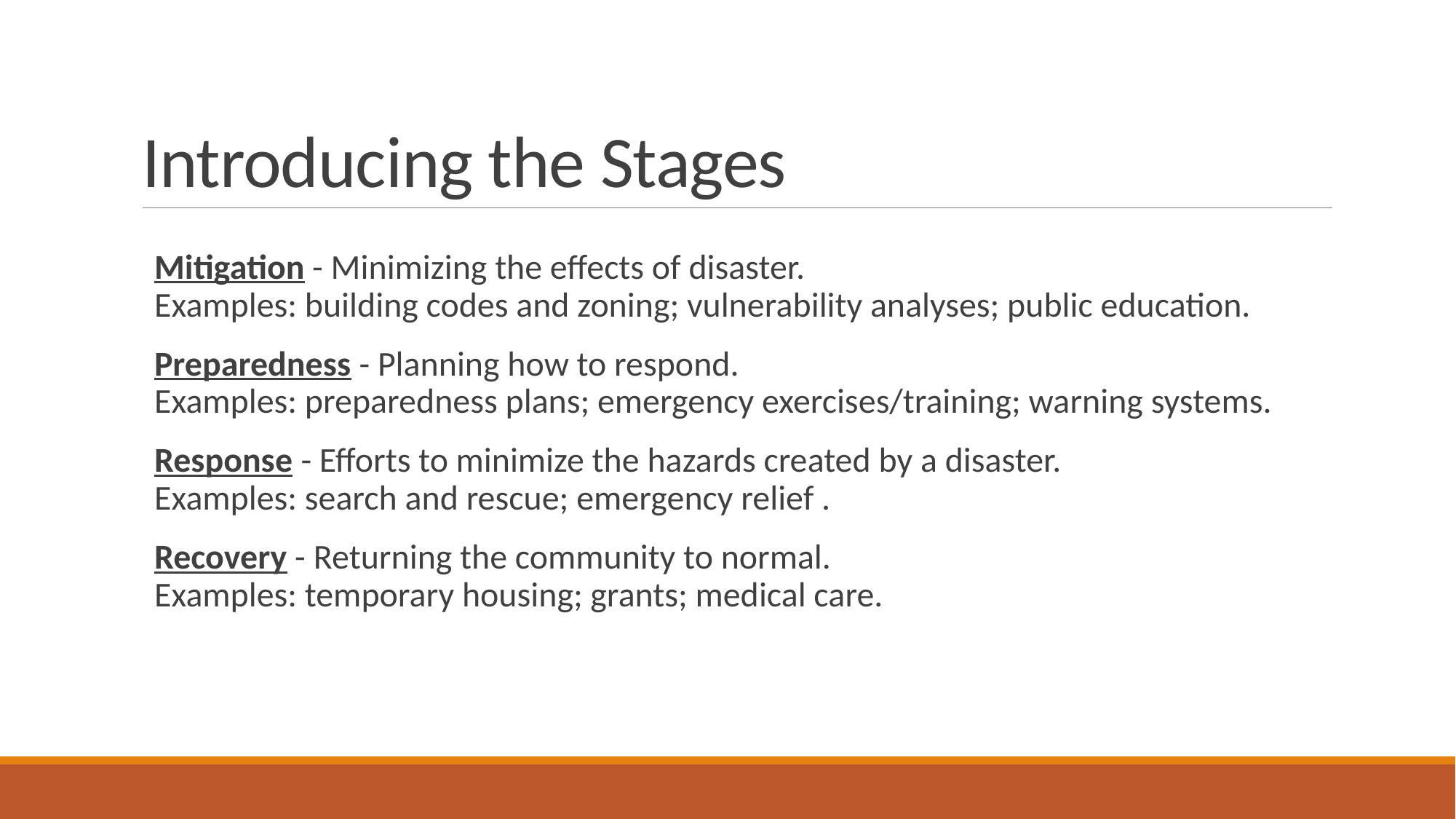

# Introducing the Stages
Mitigation - Minimizing the effects of disaster.
Examples: building codes and zoning; vulnerability analyses; public education.
Preparedness - Planning how to respond.
Examples: preparedness plans; emergency exercises/training; warning systems.
Response - Efforts to minimize the hazards created by a disaster.
Examples: search and rescue; emergency relief .
Recovery - Returning the community to normal.
Examples: temporary housing; grants; medical care.